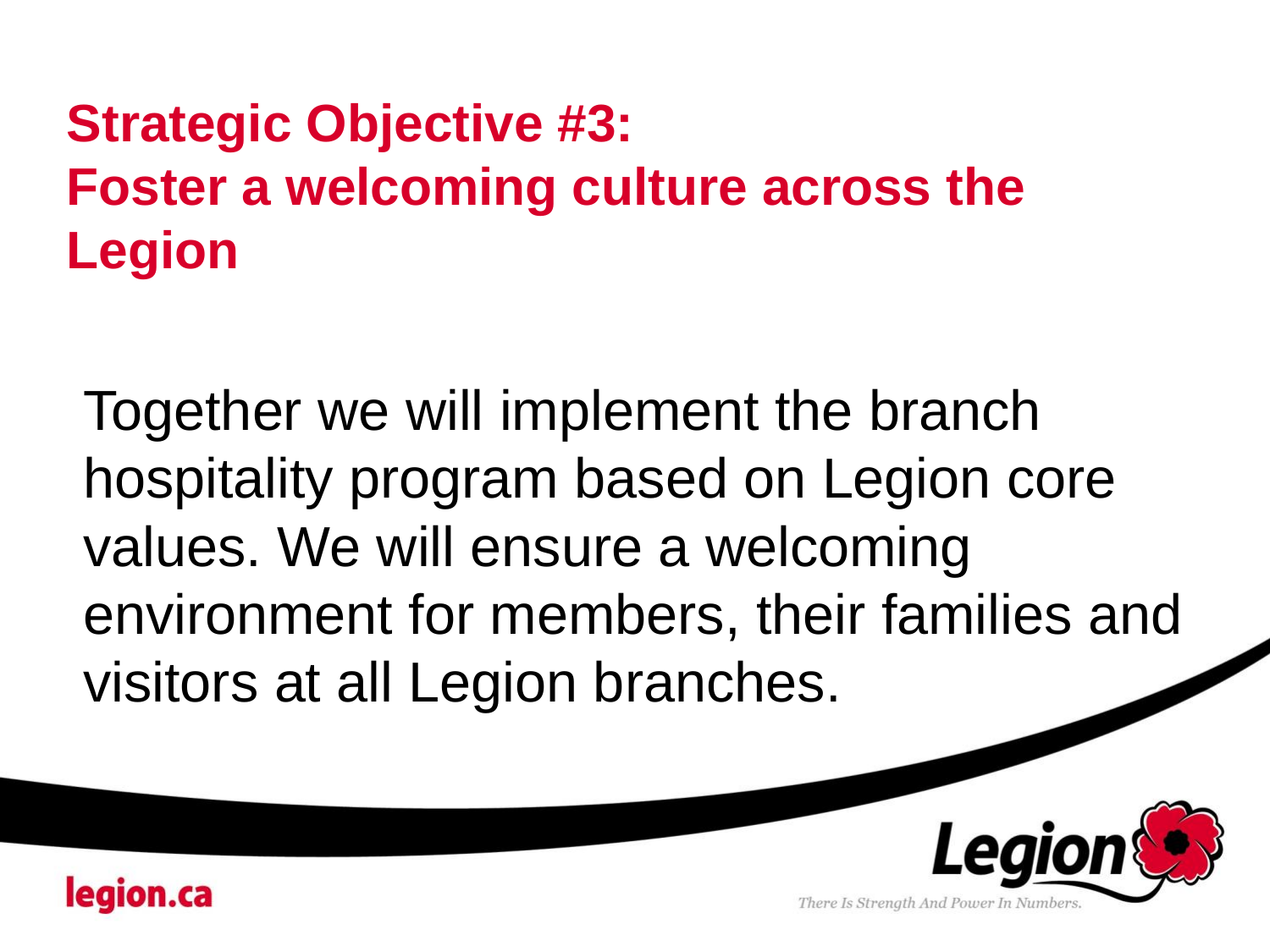

# Strategic Objective #3: Foster a welcoming culture across the Legion
Together we will implement the branch hospitality program based on Legion core values. We will ensure a welcoming environment for members, their families and visitors at all Legion branches.